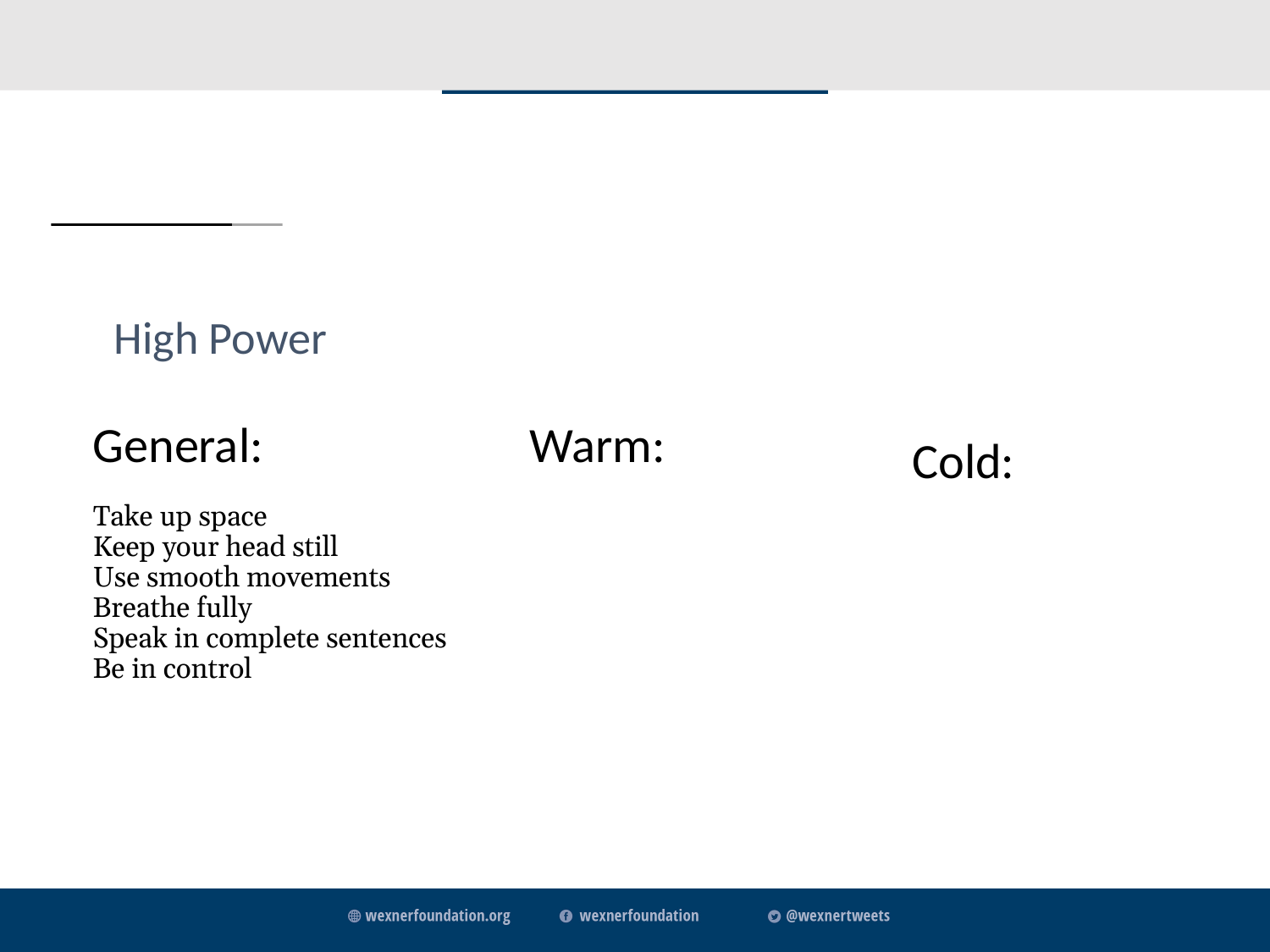

# High Power
Cold:

General:		     Warm:
Take up space
Keep your head still
Use smooth movements
Breathe fully
Speak in complete sentences
Be in control